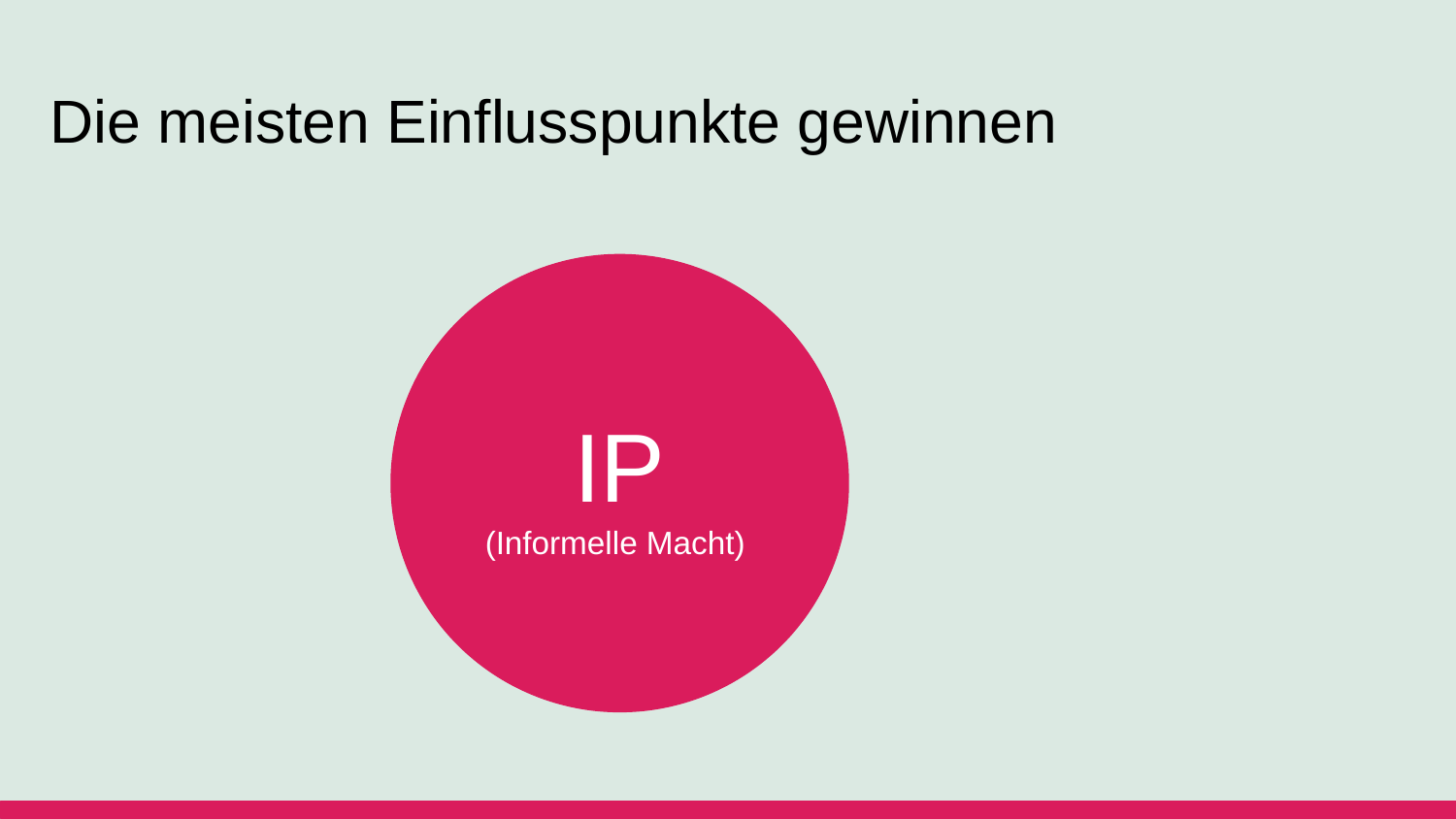

# Die meisten Einflusspunkte gewinnen
IP
(Informelle Macht)